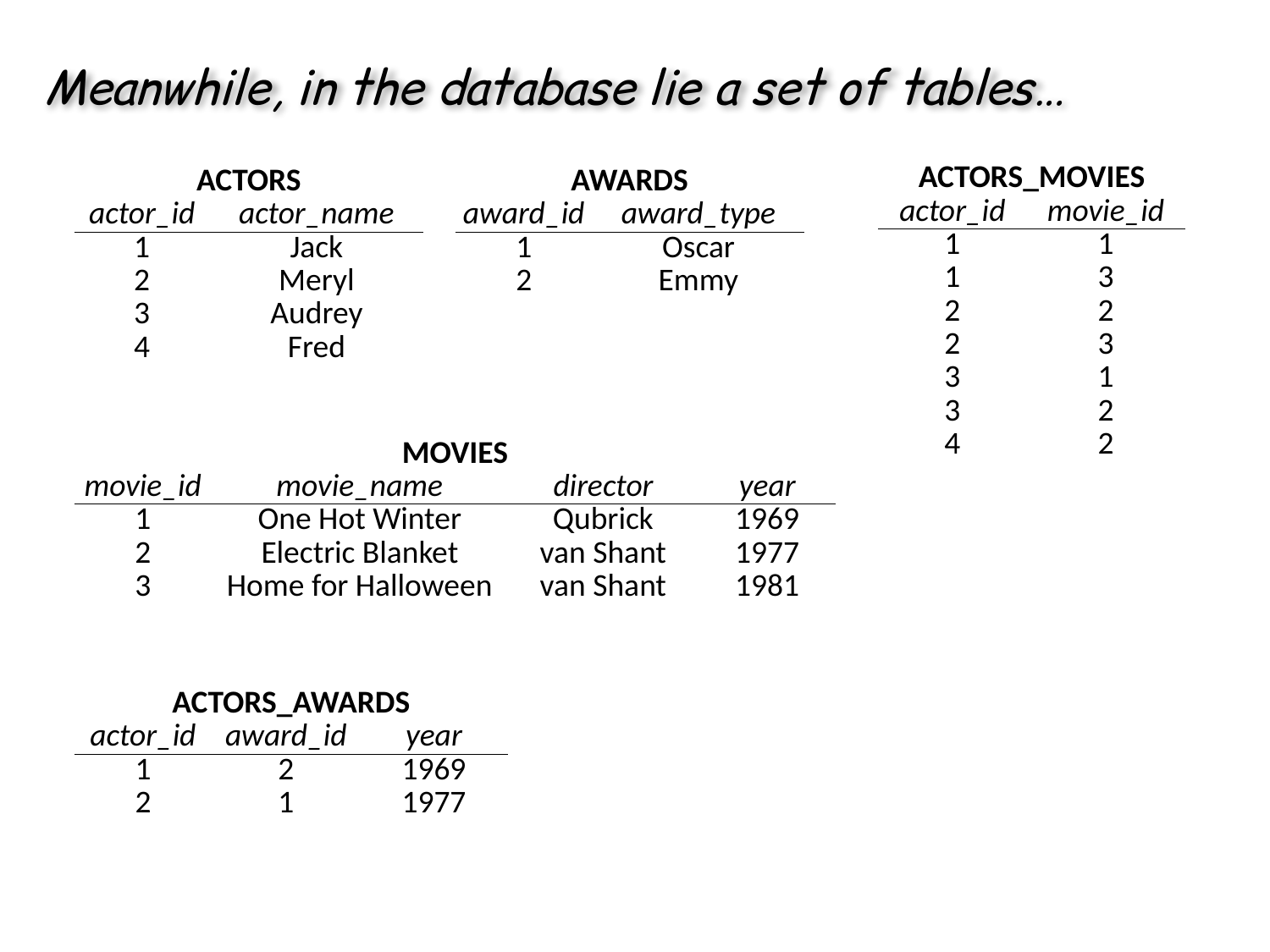

Meanwhile, in the database lie a set of tables…
| ACTORS\_MOVIES |  |
| --- | --- |
| actor\_id | movie\_id |
| 1 | 1 |
| 1 | 3 |
| 2 | 2 |
| 2 | 3 |
| 3 | 1 |
| 3 | 2 |
| 4 | 2 |
| ACTORS |  |
| --- | --- |
| actor\_id | actor\_name |
| 1 | Jack |
| 2 | Meryl |
| 3 | Audrey |
| 4 | Fred |
| AWARDS |  |
| --- | --- |
| award\_id | award\_type |
| 1 | Oscar |
| 2 | Emmy |
| MOVIES |  |  |  |
| --- | --- | --- | --- |
| movie\_id | movie\_name | director | year |
| 1 | One Hot Winter | Qubrick | 1969 |
| 2 | Electric Blanket | van Shant | 1977 |
| 3 | Home for Halloween | van Shant | 1981 |
| ACTORS\_AWARDS |  |  |
| --- | --- | --- |
| actor\_id | award\_id | year |
| 1 | 2 | 1969 |
| 2 | 1 | 1977 |